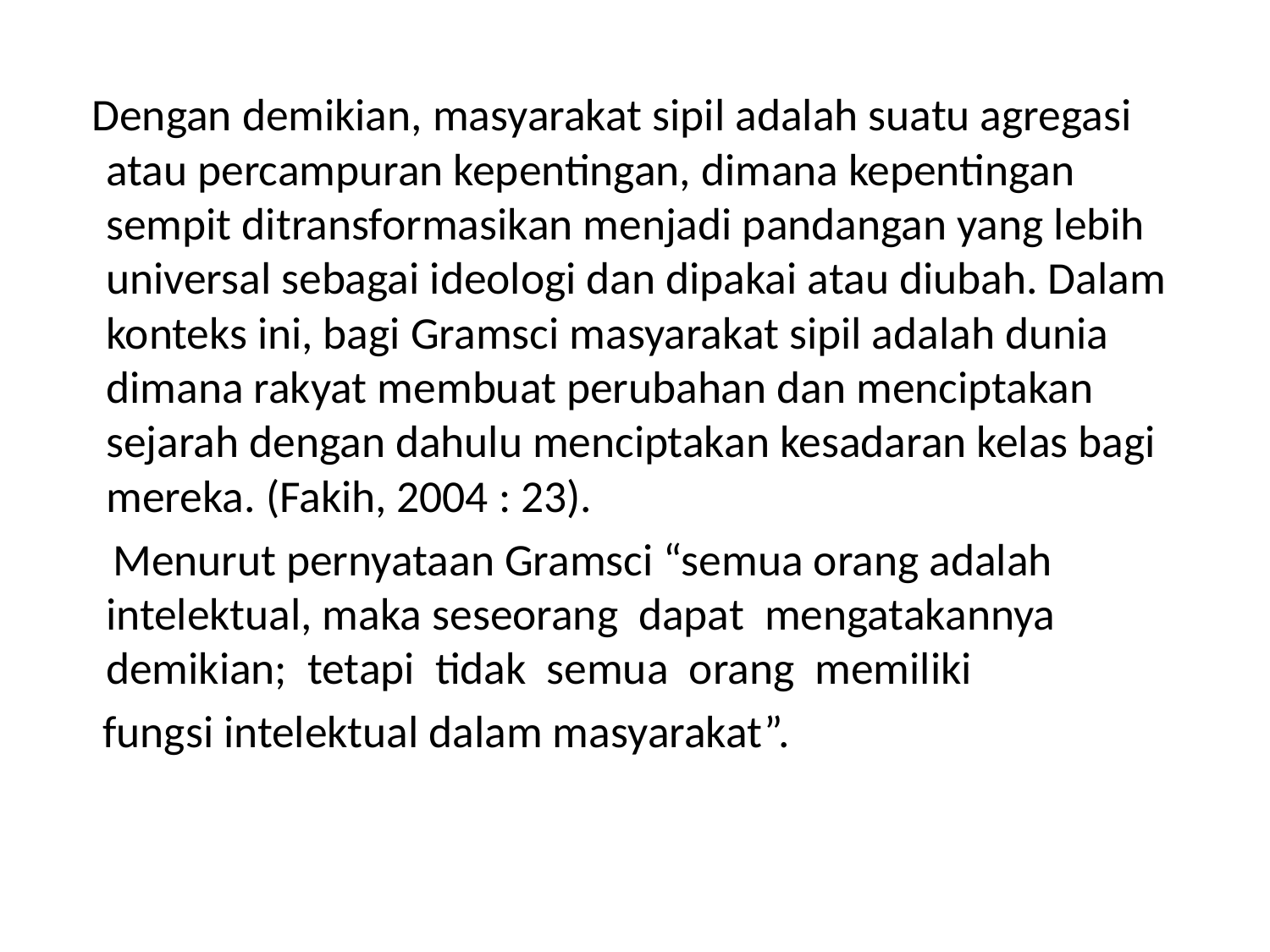

Dengan demikian, masyarakat sipil adalah suatu agregasi atau percampuran kepentingan, dimana kepentingan sempit ditransformasikan menjadi pandangan yang lebih universal sebagai ideologi dan dipakai atau diubah. Dalam konteks ini, bagi Gramsci masyarakat sipil adalah dunia dimana rakyat membuat perubahan dan menciptakan sejarah dengan dahulu menciptakan kesadaran kelas bagi mereka. (Fakih, 2004 : 23).
     Menurut pernyataan Gramsci “semua orang adalah intelektual, maka seseorang  dapat  mengatakannya  demikian;  tetapi  tidak  semua  orang  memiliki
    fungsi intelektual dalam masyarakat”.